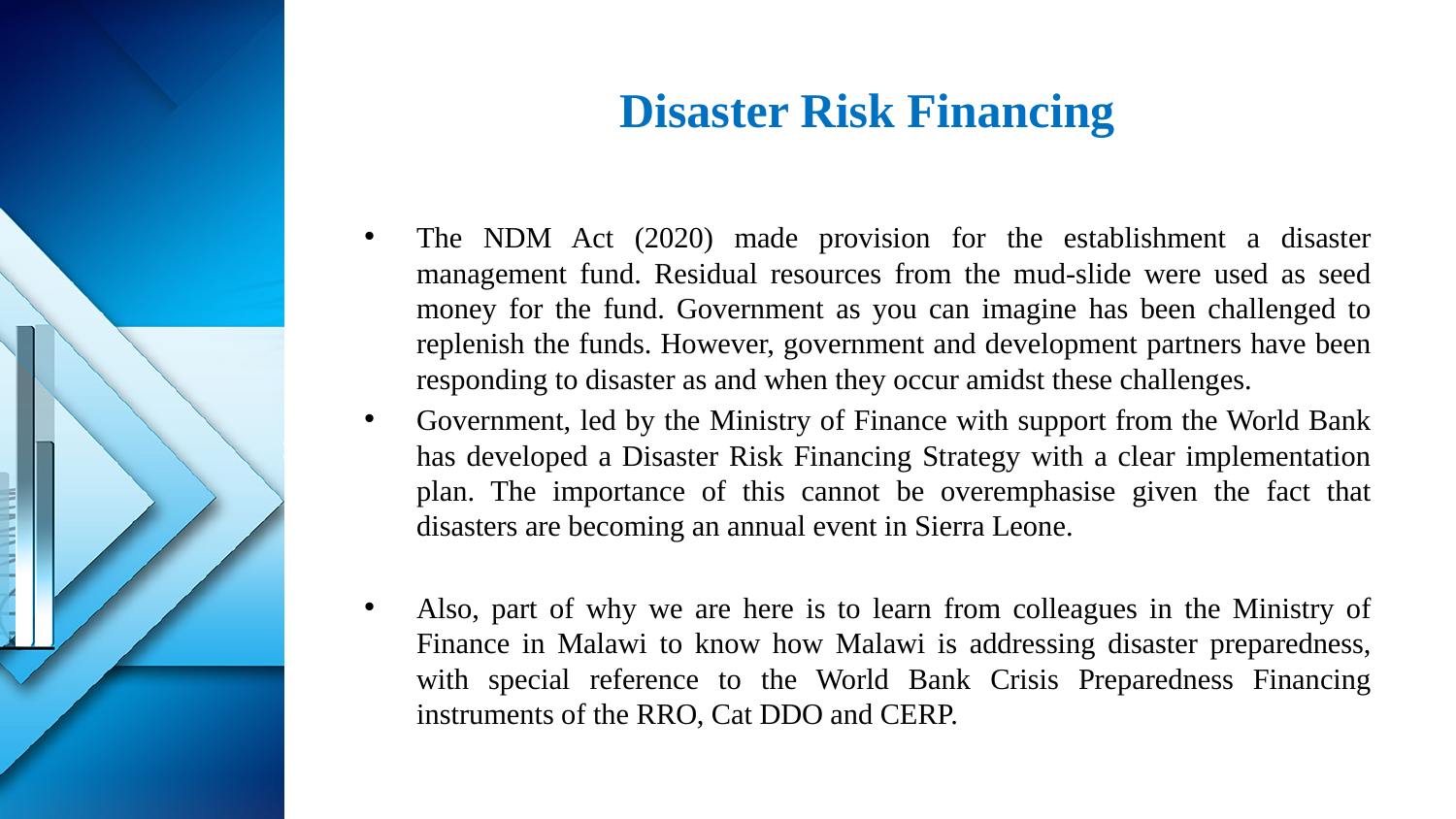

# Disaster Risk Financing

The NDM Act (2020) made provision for the establishment a disaster management fund. Residual resources from the mud-slide were used as seed money for the fund. Government as you can imagine has been challenged to replenish the funds. However, government and development partners have been responding to disaster as and when they occur amidst these challenges.
Government, led by the Ministry of Finance with support from the World Bank has developed a Disaster Risk Financing Strategy with a clear implementation plan. The importance of this cannot be overemphasise given the fact that disasters are becoming an annual event in Sierra Leone.

Also, part of why we are here is to learn from colleagues in the Ministry of Finance in Malawi to know how Malawi is addressing disaster preparedness, with special reference to the World Bank Crisis Preparedness Financing instruments of the RRO, Cat DDO and CERP.